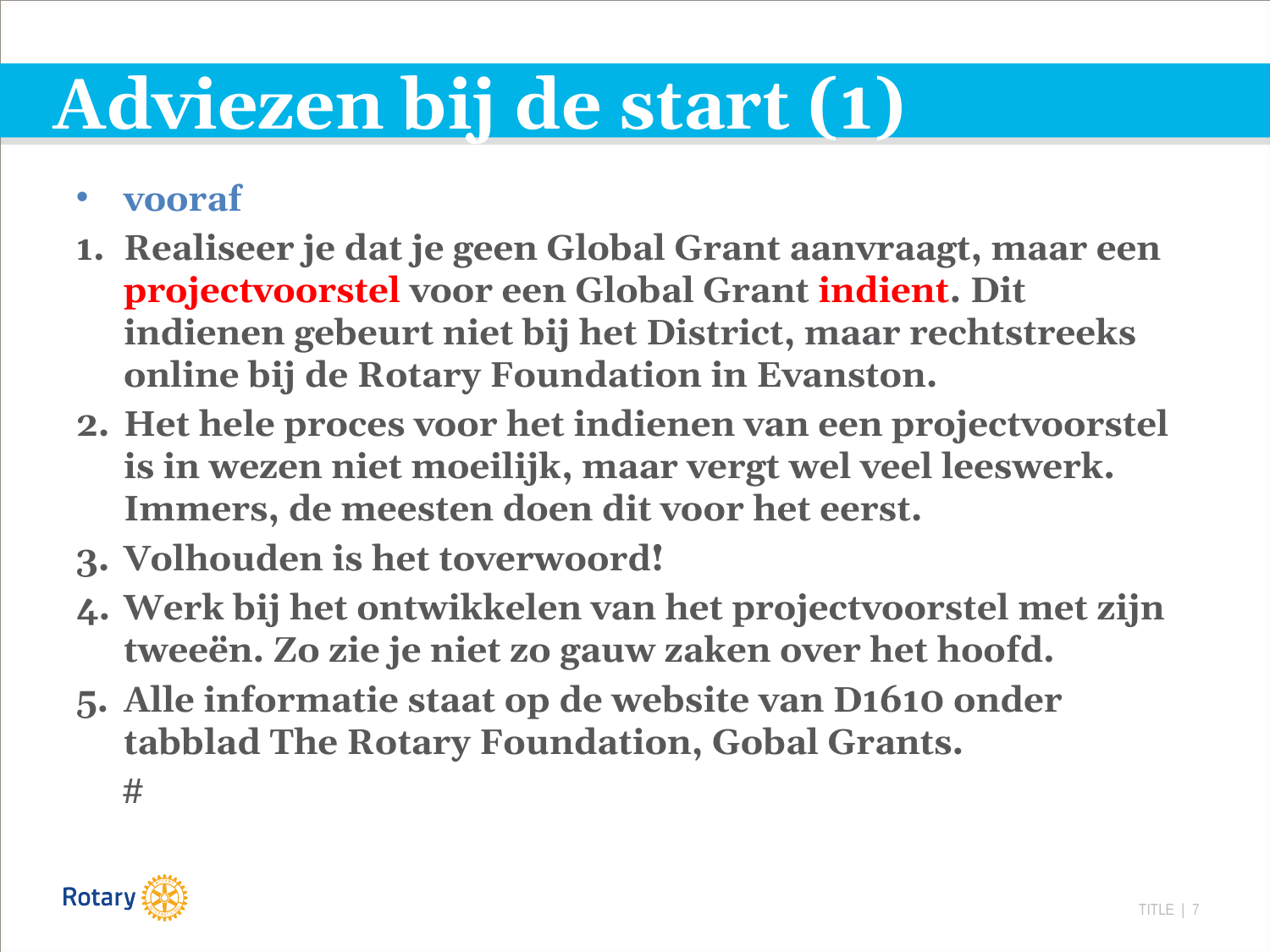

# Adviezen bij de start (1)
vooraf
Realiseer je dat je geen Global Grant aanvraagt, maar een projectvoorstel voor een Global Grant indient. Dit indienen gebeurt niet bij het District, maar rechtstreeks online bij de Rotary Foundation in Evanston.
Het hele proces voor het indienen van een projectvoorstel is in wezen niet moeilijk, maar vergt wel veel leeswerk. Immers, de meesten doen dit voor het eerst.
Volhouden is het toverwoord!
Werk bij het ontwikkelen van het projectvoorstel met zijn tweeën. Zo zie je niet zo gauw zaken over het hoofd.
Alle informatie staat op de website van D1610 onder tabblad The Rotary Foundation, Gobal Grants.
     #